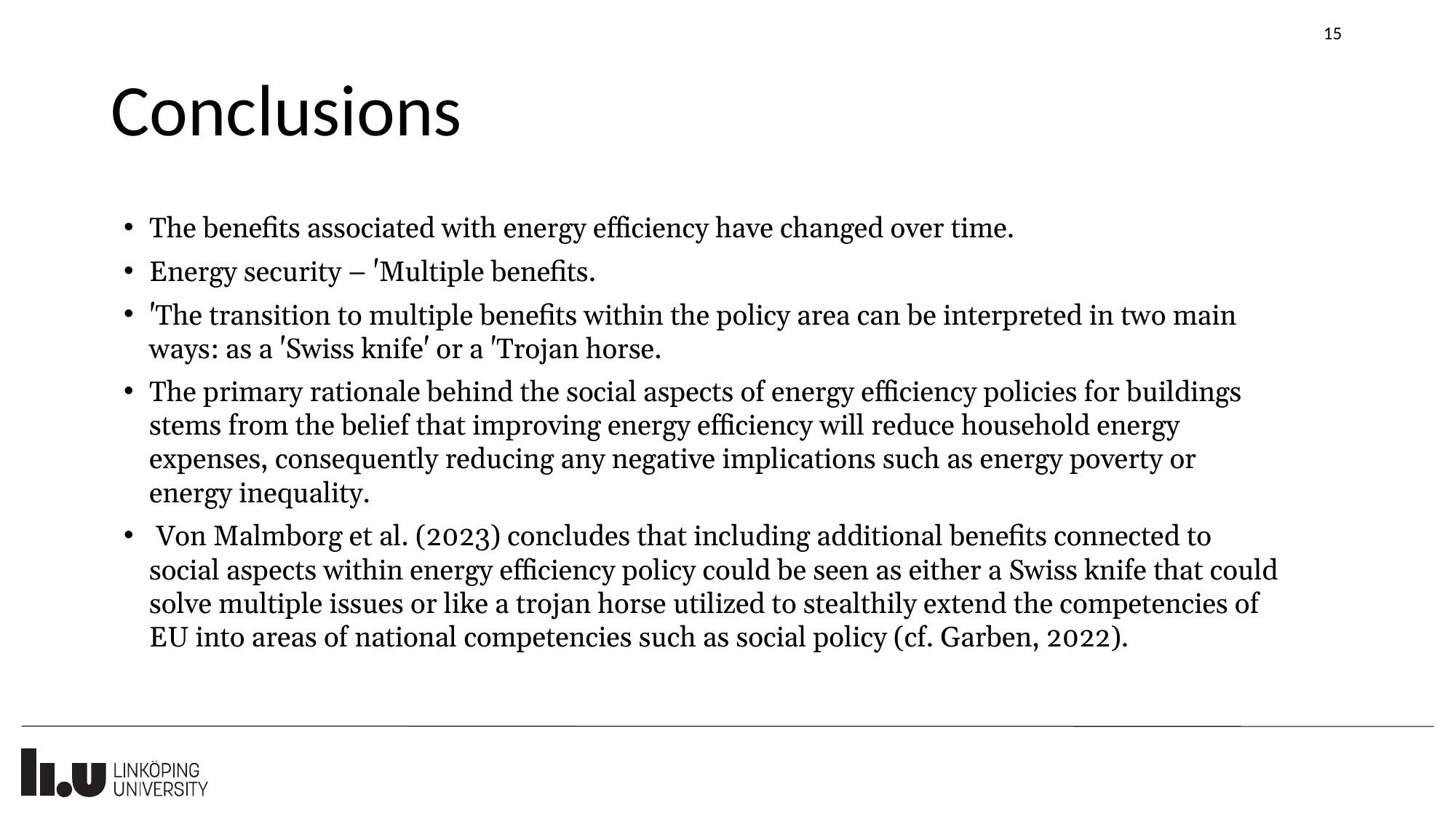

15
# Conclusions
The benefits associated with energy efficiency have changed over time.
Energy security – 'Multiple benefits.
'The transition to multiple benefits within the policy area can be interpreted in two main ways: as a 'Swiss knife' or a 'Trojan horse.
The primary rationale behind the social aspects of energy efficiency policies for buildings stems from the belief that improving energy efficiency will reduce household energy expenses, consequently reducing any negative implications such as energy poverty or energy inequality.
 Von Malmborg et al. (2023) concludes that including additional benefits connected to social aspects within energy efficiency policy could be seen as either a Swiss knife that could solve multiple issues or like a trojan horse utilized to stealthily extend the competencies of EU into areas of national competencies such as social policy (cf. Garben, 2022).